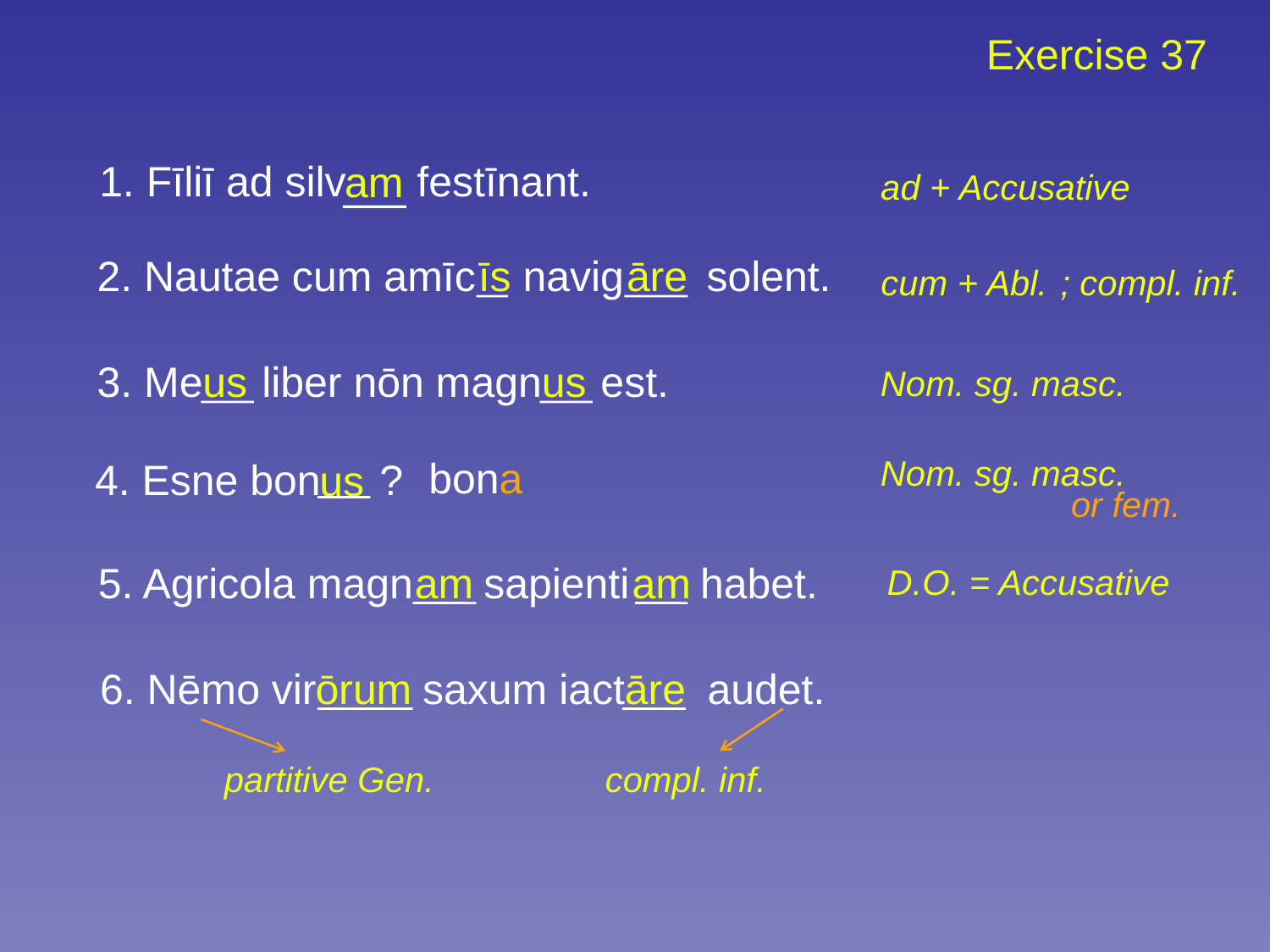

Exercise 37
1. Fīliī ad silv      festīnant.
am
ad + Accusative

2. Nautae cum amīc    navig       solent.
īs
āre
cum + Abl.
; compl. inf.

3. Me     liber nōn magn     est.
us
us
Nom. sg. masc.

Nom. sg. masc.
bona
4. Esne bon     ?
us

or fem.

5. Agricola magn      sapienti      habet.
am
am
D.O. = Accusative

6. Nēmo vir         saxum iact       audet.
ōrum
āre

partitive Gen.
compl. inf.